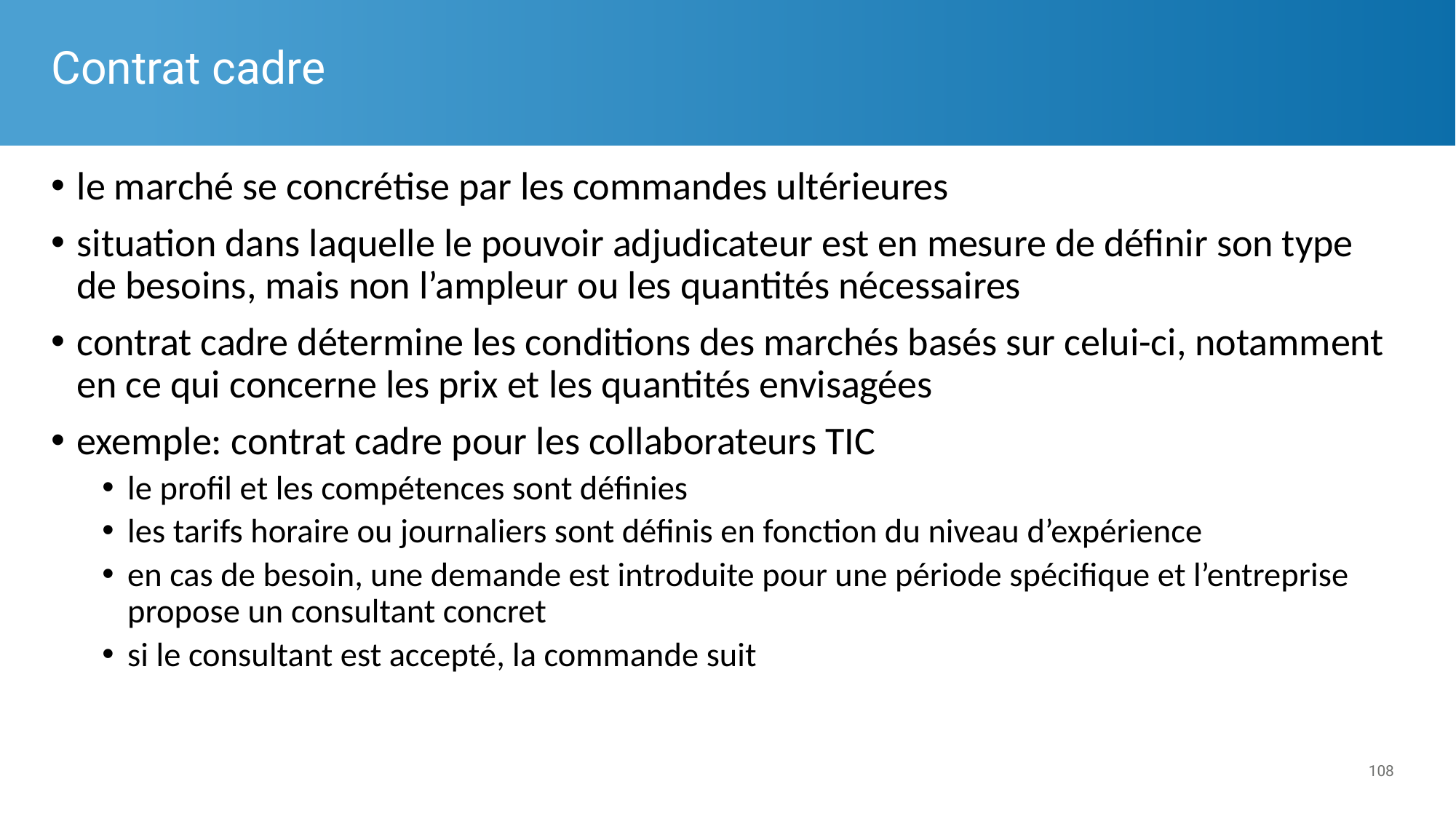

# Contrat cadre
le marché se concrétise par les commandes ultérieures
situation dans laquelle le pouvoir adjudicateur est en mesure de définir son type de besoins, mais non l’ampleur ou les quantités nécessaires
contrat cadre détermine les conditions des marchés basés sur celui-ci, notamment en ce qui concerne les prix et les quantités envisagées
exemple: contrat cadre pour les collaborateurs TIC
le profil et les compétences sont définies
les tarifs horaire ou journaliers sont définis en fonction du niveau d’expérience
en cas de besoin, une demande est introduite pour une période spécifique et l’entreprise propose un consultant concret
si le consultant est accepté, la commande suit
108